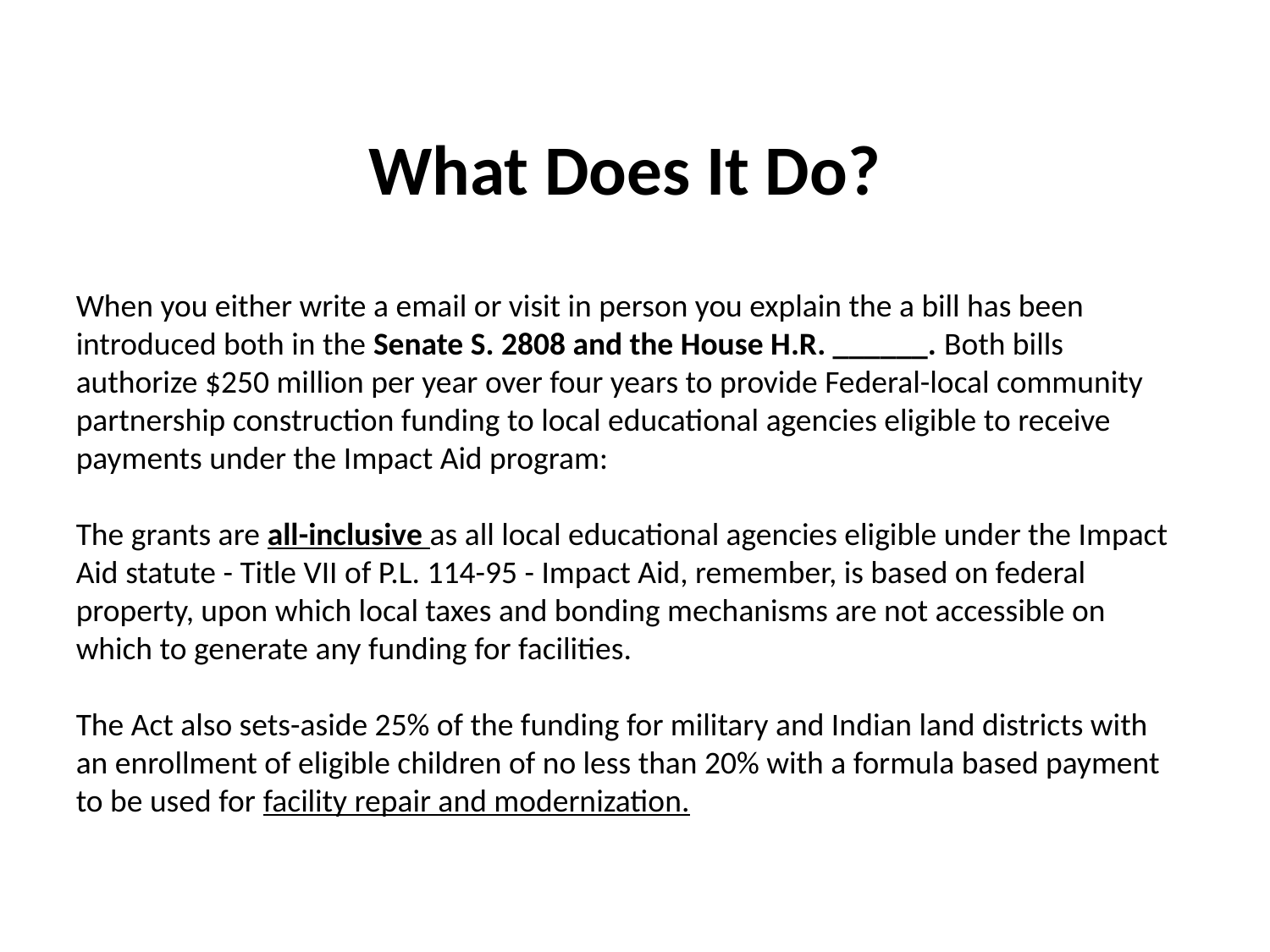

What Does It Do?

When you either write a email or visit in person you explain the a bill has been introduced both in the Senate S. 2808 and the House H.R. ______. Both bills authorize $250 million per year over four years to provide Federal-local community partnership construction funding to local educational agencies eligible to receive payments under the Impact Aid program:

The grants are all-inclusive as all local educational agencies eligible under the Impact Aid statute - Title VII of P.L. 114-95 - Impact Aid, remember, is based on federal property, upon which local taxes and bonding mechanisms are not accessible on which to generate any funding for facilities.

The Act also sets-aside 25% of the funding for military and Indian land districts with an enrollment of eligible children of no less than 20% with a formula based payment to be used for facility repair and modernization.